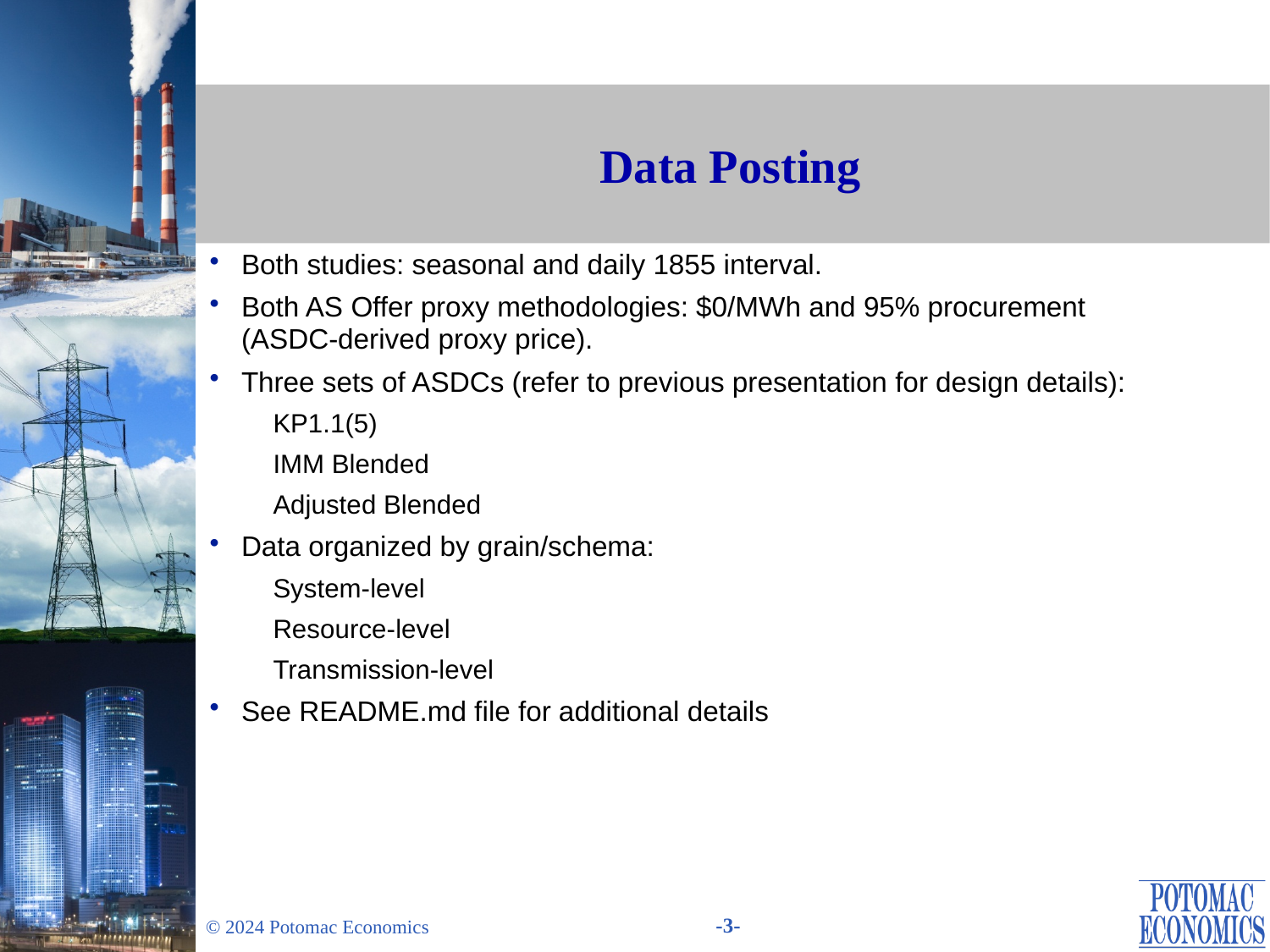

Data Posting
Both studies: seasonal and daily 1855 interval.
Both AS Offer proxy methodologies: $0/MWh and 95% procurement (ASDC-derived proxy price).
Three sets of ASDCs (refer to previous presentation for design details):
KP1.1(5)
IMM Blended
Adjusted Blended
Data organized by grain/schema:
System-level
Resource-level
Transmission-level
See README.md file for additional details